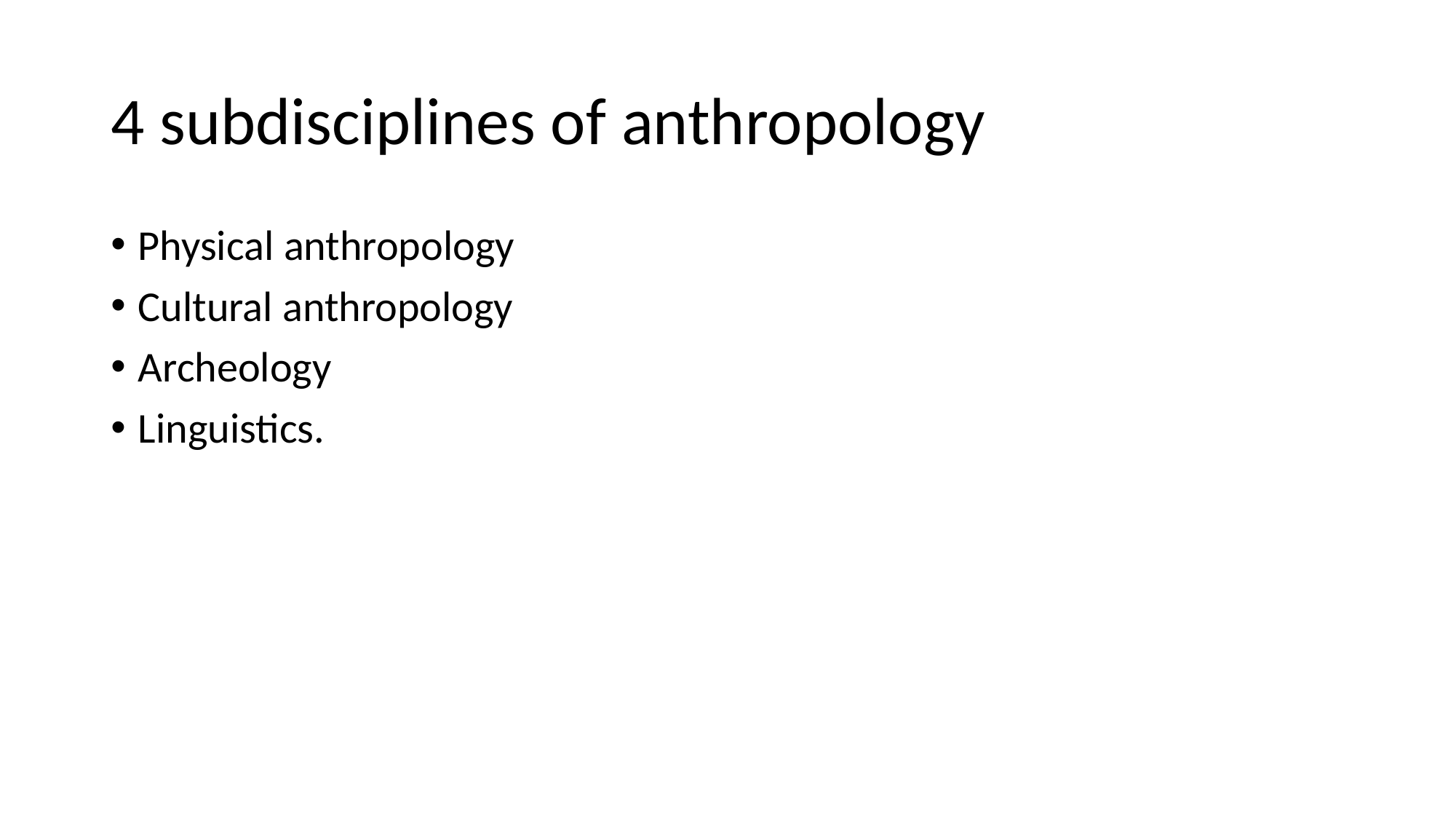

# 4 subdisciplines of anthropology
Physical anthropology
Cultural anthropology
Archeology
Linguistics.